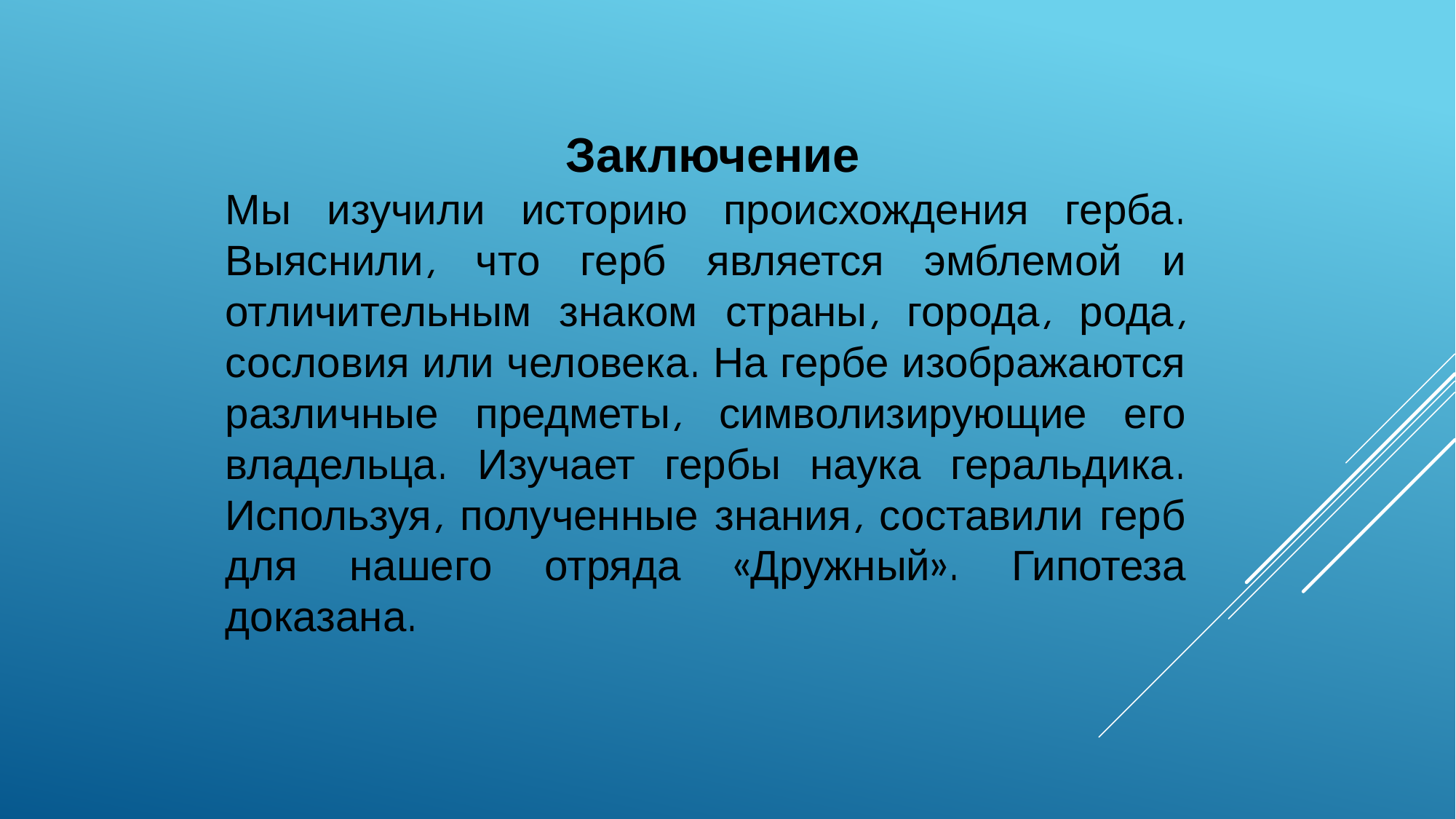

Заключение
Мы изучили историю происхождения герба. Выяснили, что герб является эмблемой и отличительным знаком страны, города, рода, сословия или человека. На гербе изображаются различные предметы, символизирующие его владельца. Изучает гербы наука геральдика. Используя, полученные знания, составили герб для нашего отряда «Дружный». Гипотеза доказана.